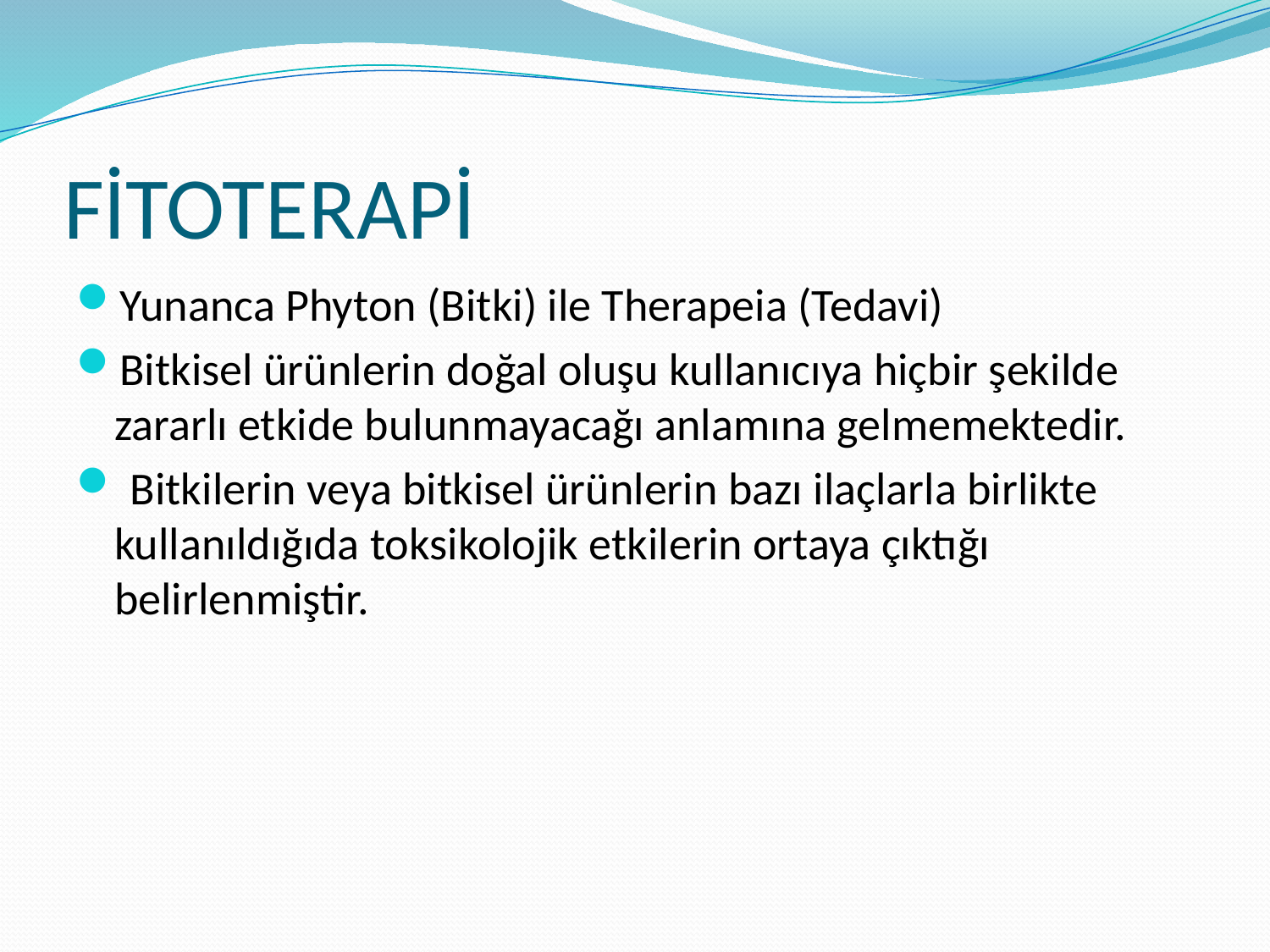

# FİTOTERAPİ
Yunanca Phyton (Bitki) ile Therapeia (Tedavi)
Bitkisel ürünlerin doğal oluşu kullanıcıya hiçbir şekilde zararlı etkide bulunmayacağı anlamına gelmemektedir.
 Bitkilerin veya bitkisel ürünlerin bazı ilaçlarla birlikte kullanıldığıda toksikolojik etkilerin ortaya çıktığı belirlenmiştir.